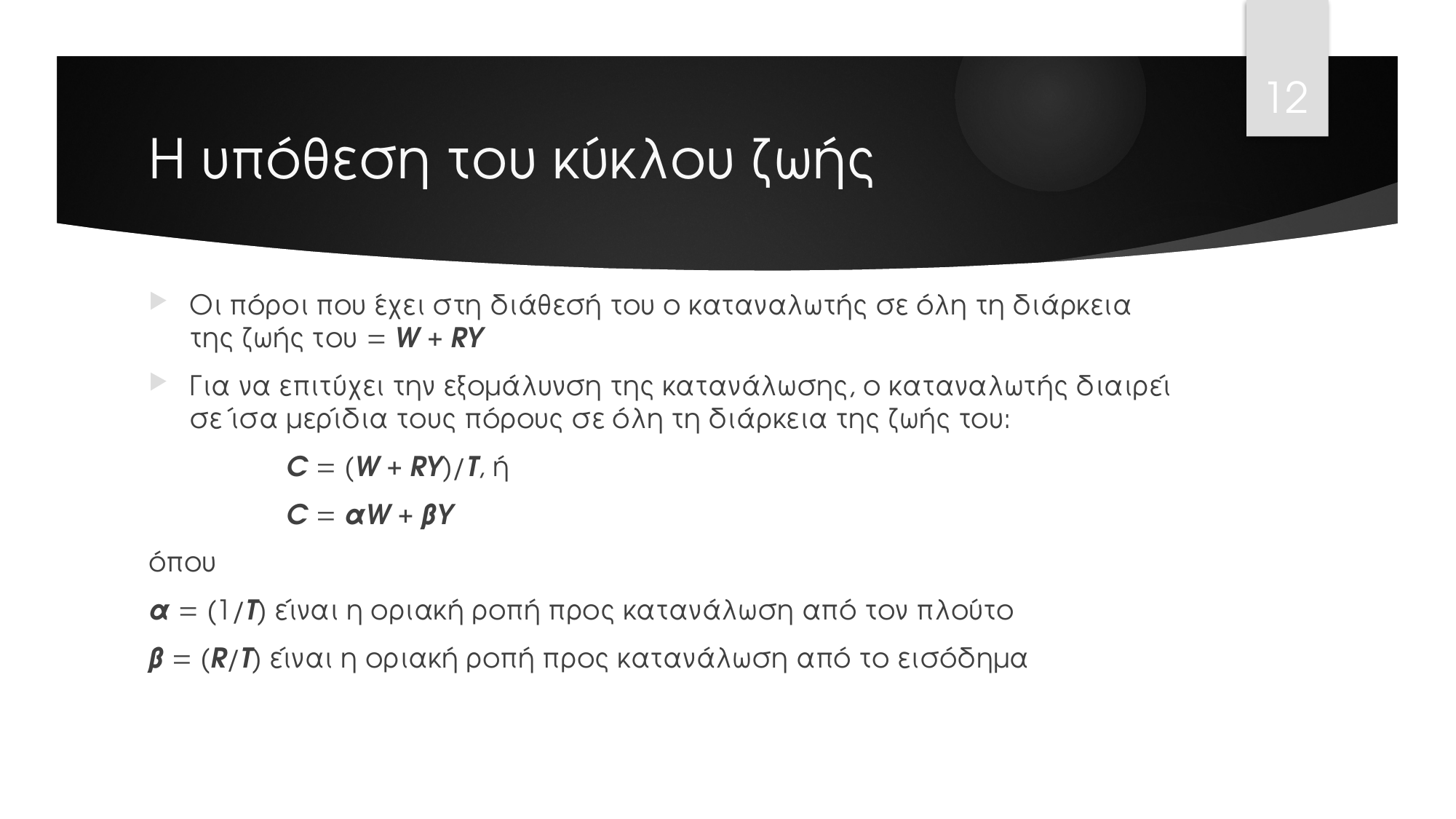

12
# Η υπόθεση του κύκλου ζωής
Οι πόροι που έχει στη διάθεσή του ο καταναλωτής σε όλη τη διάρκεια της ζωής του = W + RY
Για να επιτύχει την εξομάλυνση της κατανάλωσης, ο καταναλωτής διαιρεί σε ίσα μερίδια τους πόρους σε όλη τη διάρκεια της ζωής του:
                  C = (W + RY)/T, ή
                  C = αW + βY
όπου
α = (1/T) είναι η οριακή ροπή προς κατανάλωση από τον πλούτο
β = (R/T) είναι η οριακή ροπή προς κατανάλωση από το εισόδημα